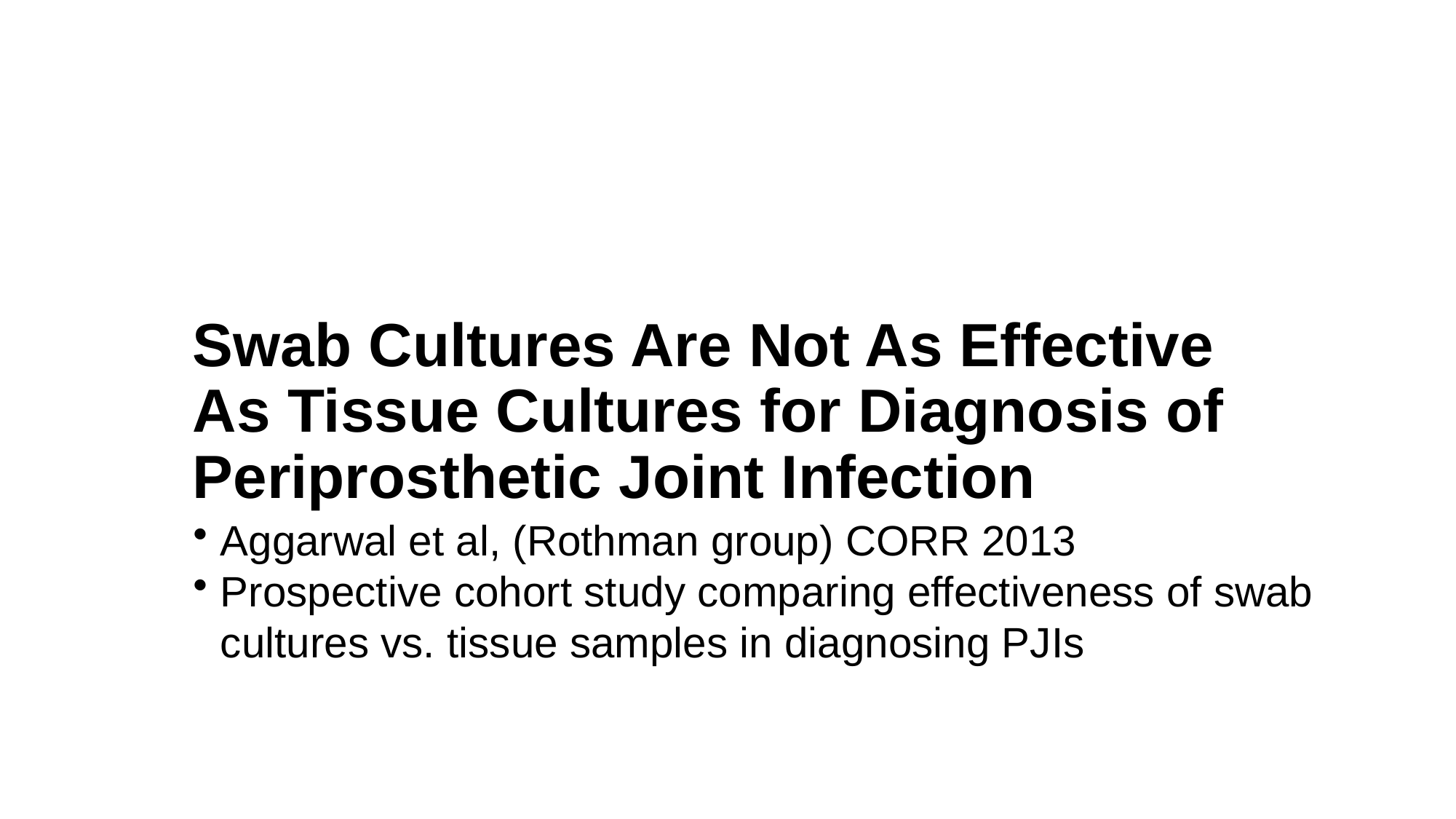

# Swab Cultures Are Not As Effective As Tissue Cultures for Diagnosis of Periprosthetic Joint Infection
Aggarwal et al, (Rothman group) CORR 2013​
Prospective cohort study comparing effectiveness of swab cultures vs. tissue samples in diagnosing PJIs